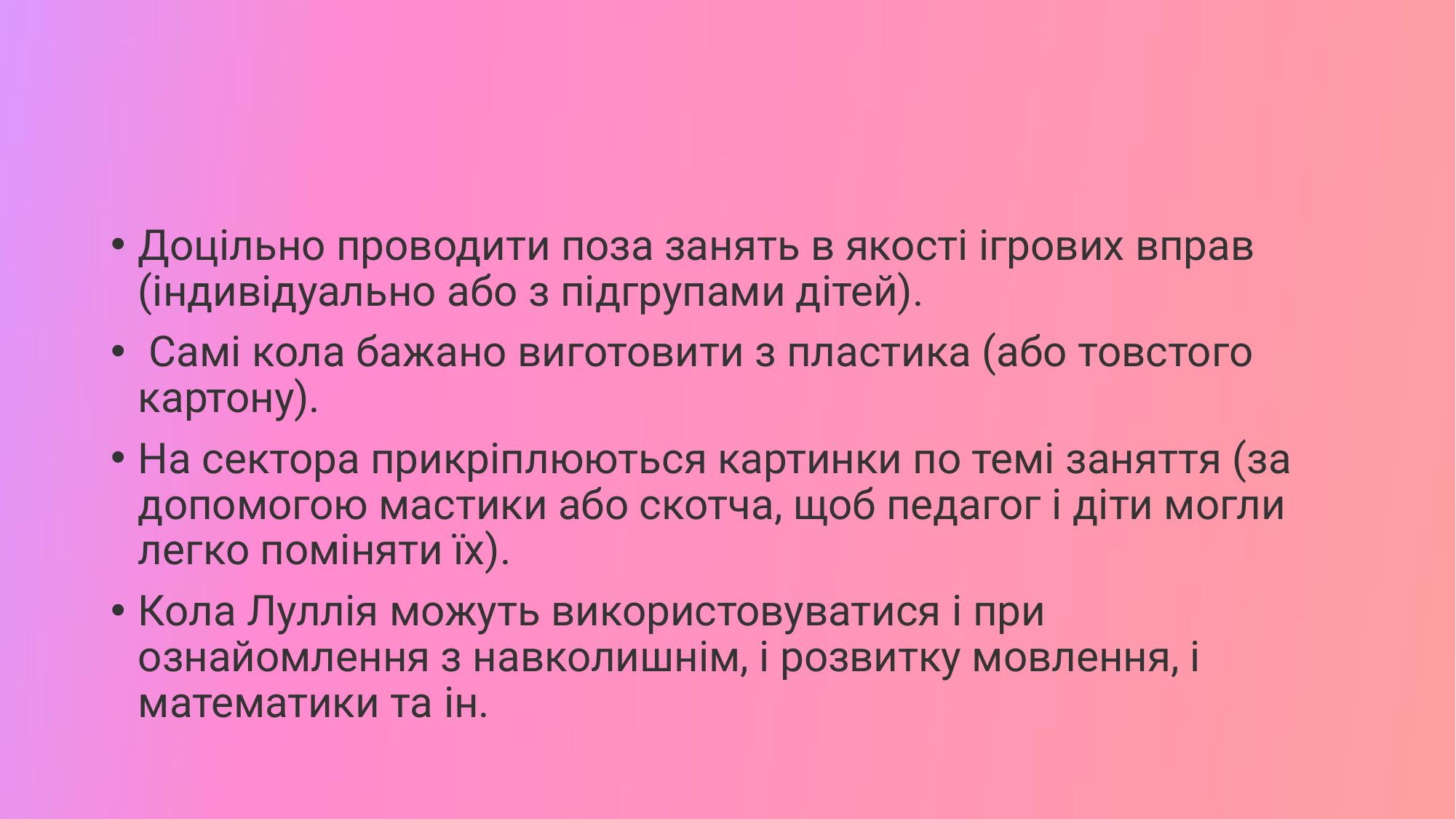

#
Доцільно проводити поза занять в якості ігрових вправ (індивідуально або з підгрупами дітей).
 Самі кола бажано виготовити з пластика (або товстого картону).
На сектора прикріплюються картинки по темі заняття (за допомогою мастики або скотча, щоб педагог і діти могли легко поміняти їх).
Кола Луллія можуть використовуватися і при ознайомлення з навколишнім, і розвитку мовлення, і математики та ін.